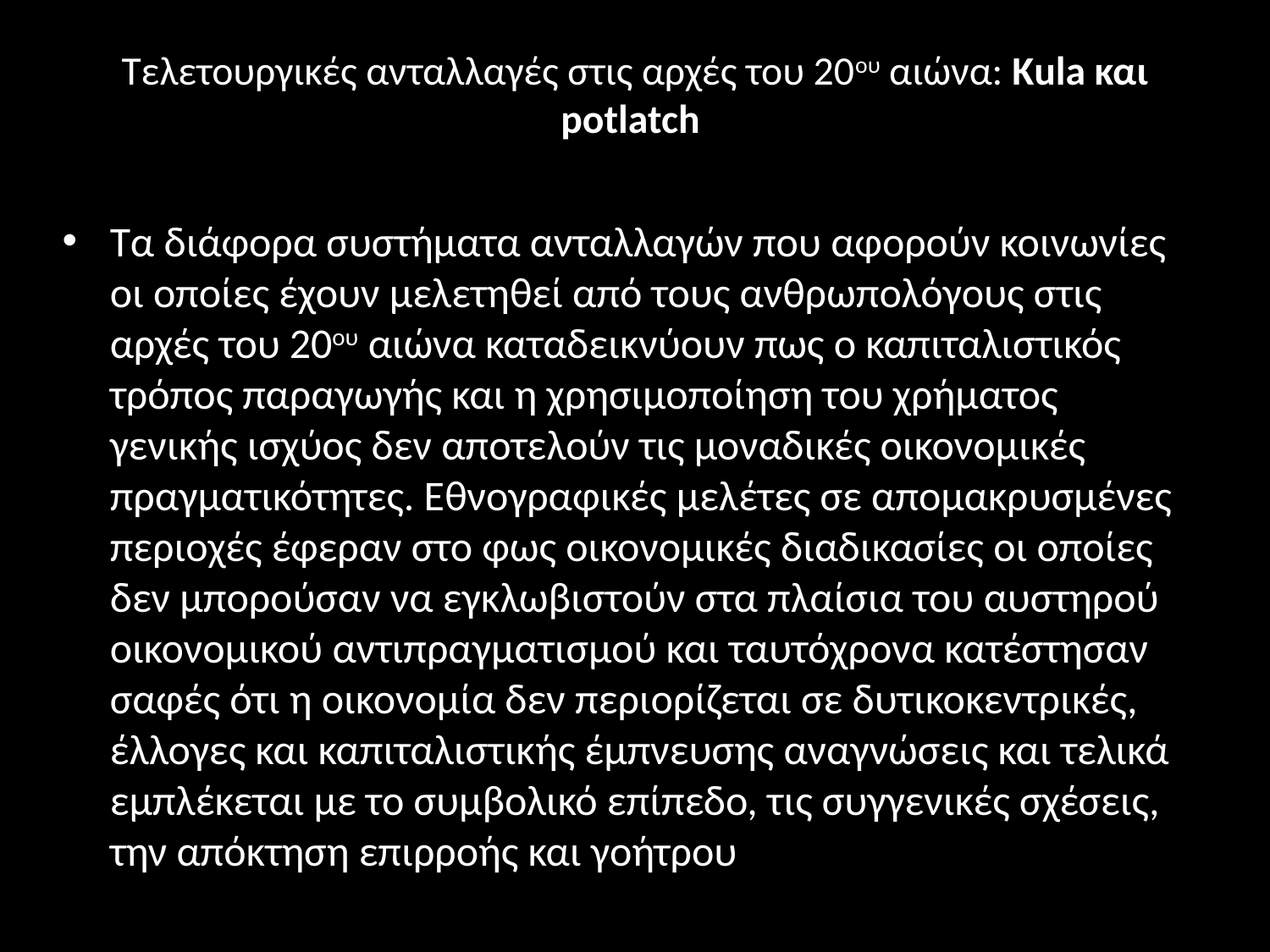

# Τελετουργικές ανταλλαγές στις αρχές του 20ου αιώνα: Κula και potlatch
Τα διάφορα συστήματα ανταλλαγών που αφορούν κοινωνίες οι οποίες έχουν μελετηθεί από τους ανθρωπολόγους στις αρχές του 20ου αιώνα καταδεικνύουν πως ο καπιταλιστικός τρόπος παραγωγής και η χρησιμοποίηση του χρήματος γενικής ισχύος δεν αποτελούν τις μοναδικές οικονομικές πραγματικότητες. Εθνογραφικές μελέτες σε απομακρυσμένες περιοχές έφεραν στο φως οικονομικές διαδικασίες οι οποίες δεν μπορούσαν να εγκλωβιστούν στα πλαίσια του αυστηρού οικονομικού αντιπραγματισμού και ταυτόχρονα κατέστησαν σαφές ότι η οικονομία δεν περιορίζεται σε δυτικοκεντρικές, έλλογες και καπιταλιστικής έμπνευσης αναγνώσεις και τελικά εμπλέκεται με το συμβολικό επίπεδο, τις συγγενικές σχέσεις, την απόκτηση επιρροής και γοήτρου